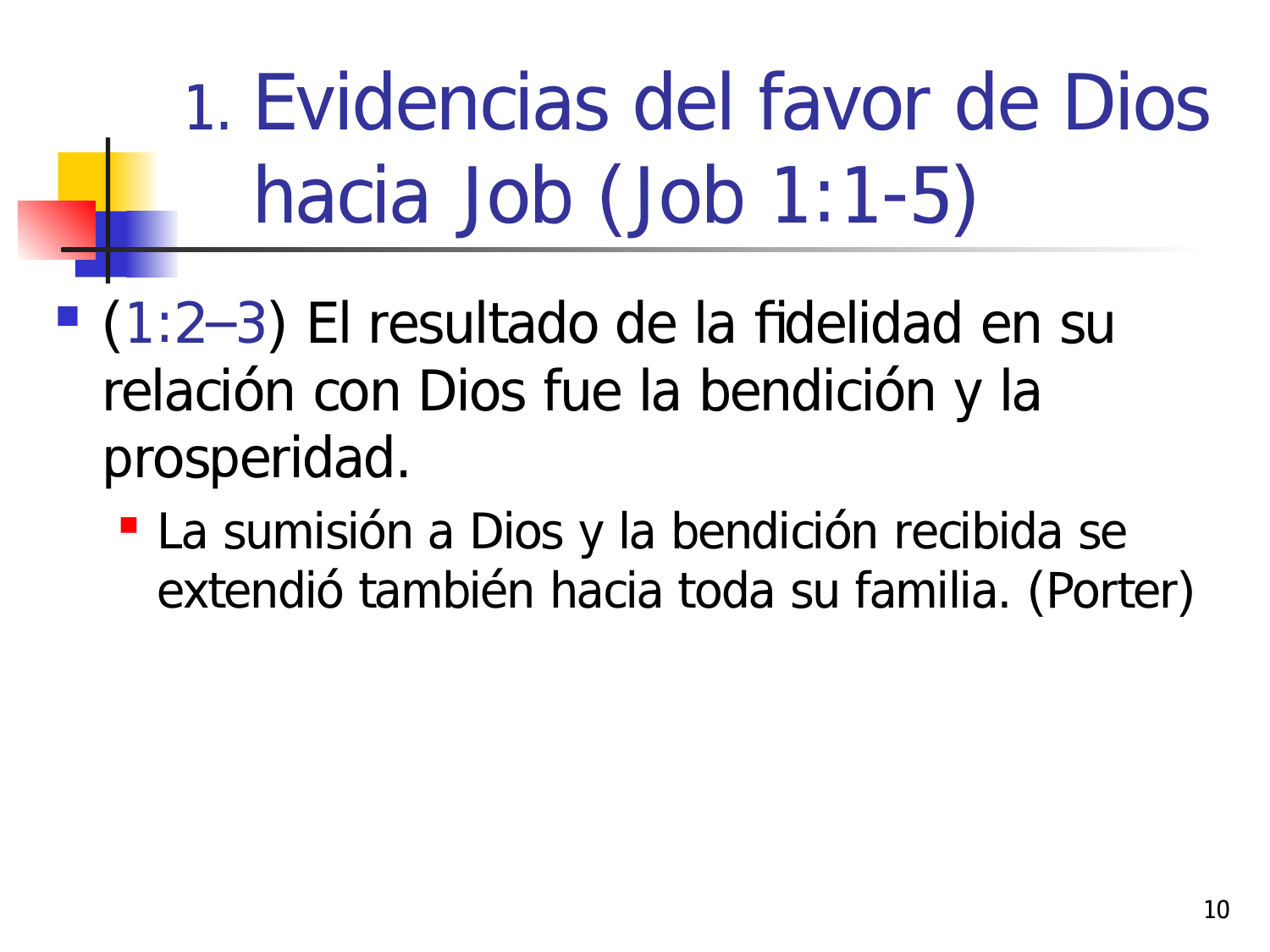

# Evidencias del favor de Dios hacia Job (Job 1:1-5)
(1:2–3) El resultado de la fidelidad en su relación con Dios fue la bendición y la prosperidad.
La sumisión a Dios y la bendición recibida se extendió también hacia toda su familia. (Porter)

10